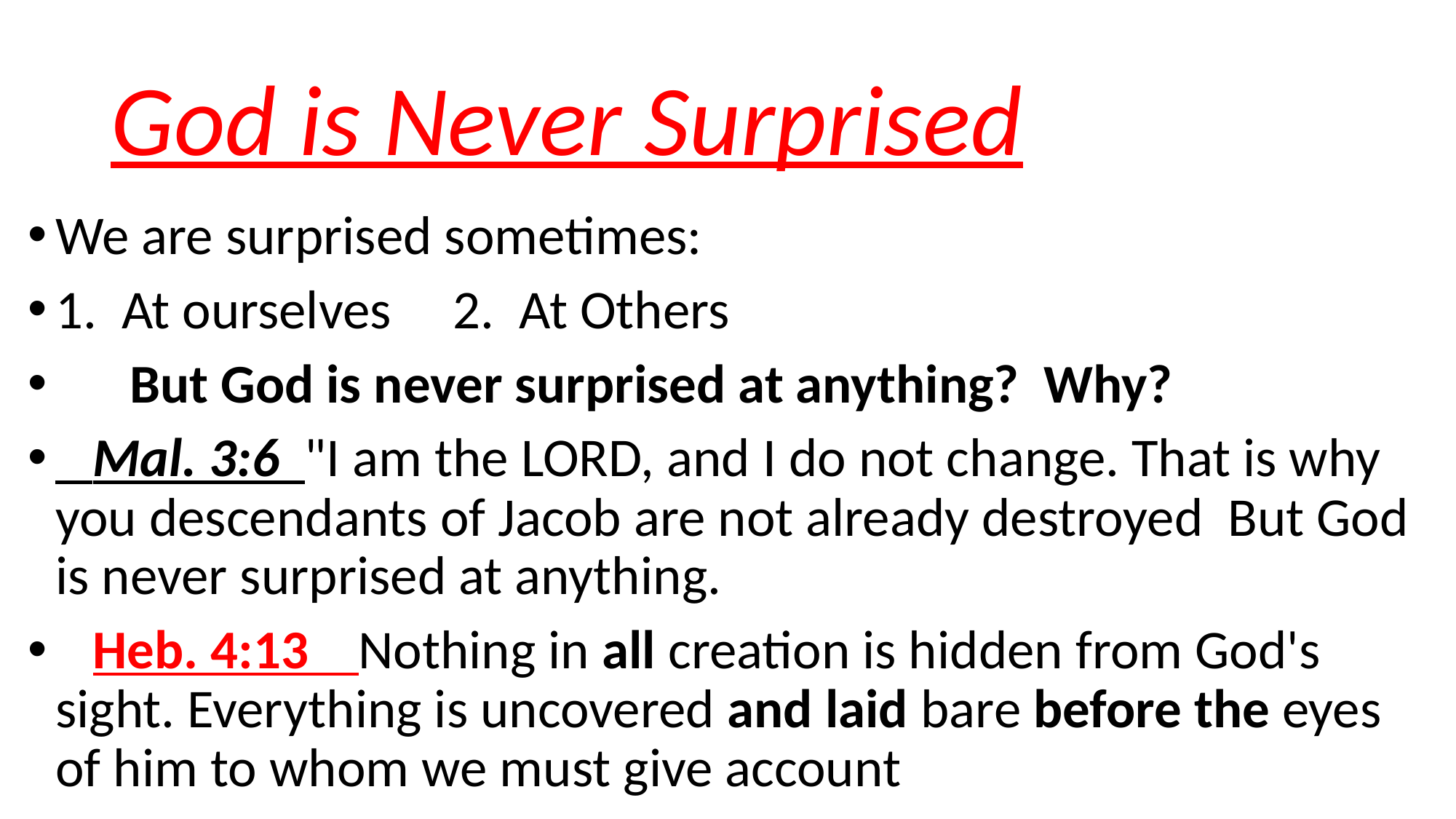

# God is Never Surprised
We are surprised sometimes:
1.  At ourselves     2.  At Others
      But God is never surprised at anything?  Why?
   Mal. 3:6  "I am the LORD, and I do not change. That is why you descendants of Jacob are not already destroyed  But God is never surprised at anything.
   Heb. 4:13    Nothing in all creation is hidden from God's sight. Everything is uncovered and laid bare before the eyes of him to whom we must give account